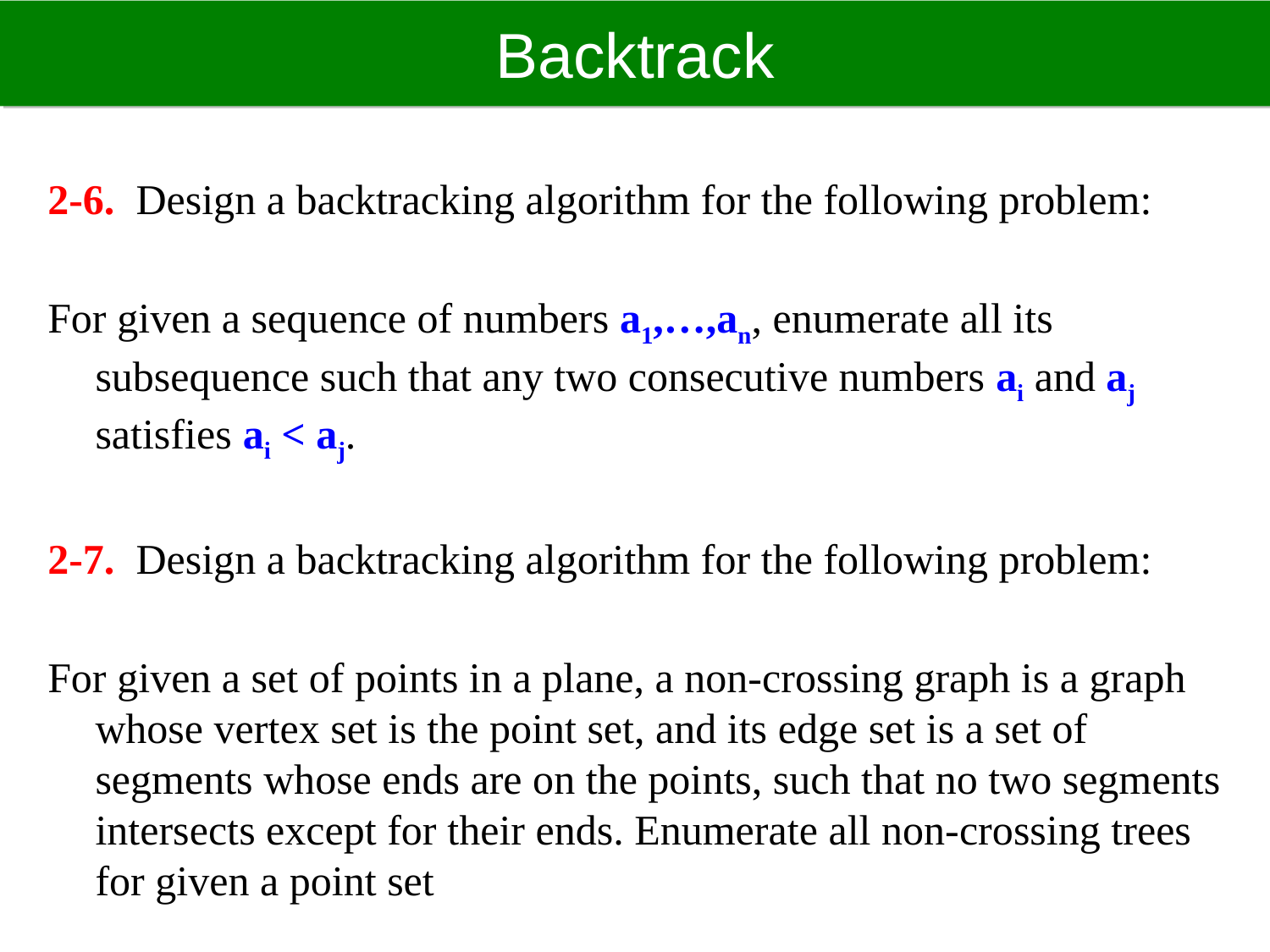

# Backtrack
2-6.  Design a backtracking algorithm for the following problem:

For given a sequence of numbers a1,…,an, enumerate all its subsequence such that any two consecutive numbers ai and aj satisfies ai < aj.

2-7.  Design a backtracking algorithm for the following problem:

For given a set of points in a plane, a non-crossing graph is a graph whose vertex set is the point set, and its edge set is a set of segments whose ends are on the points, such that no two segments intersects except for their ends. Enumerate all non-crossing trees for given a point set